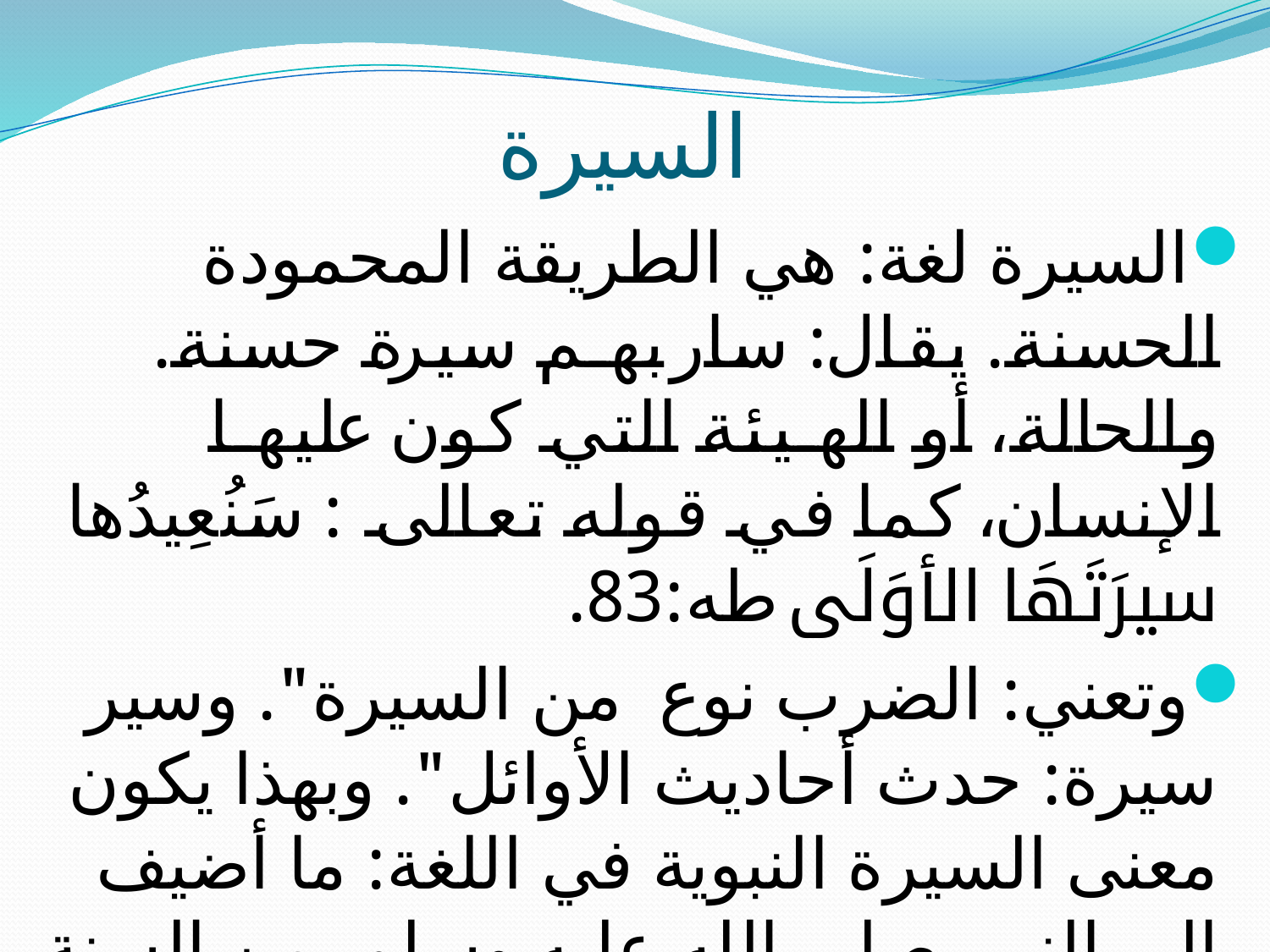

# السيرة
السيرة لغة: هي الطريقة المحمودة الحسنة. يقال: سار بهم سيرة حسنة. والحالة، أو الهيئة التي كون عليها الإنسان، كما في قوله تعالى: ﴿سَنُعِيدُها سيرَتَهَا الأوَلَى طه:83.
وتعني: الضرب نوع  من السيرة". وسير سيرة: حدث أحاديث الأوائل". وبهذا يكون معنى السيرة النبوية في اللغة: ما أضيف إلى النبي صلى الله عليه وسلم  من السنة والطريقة والهيئة وأحاديث الأوائل.